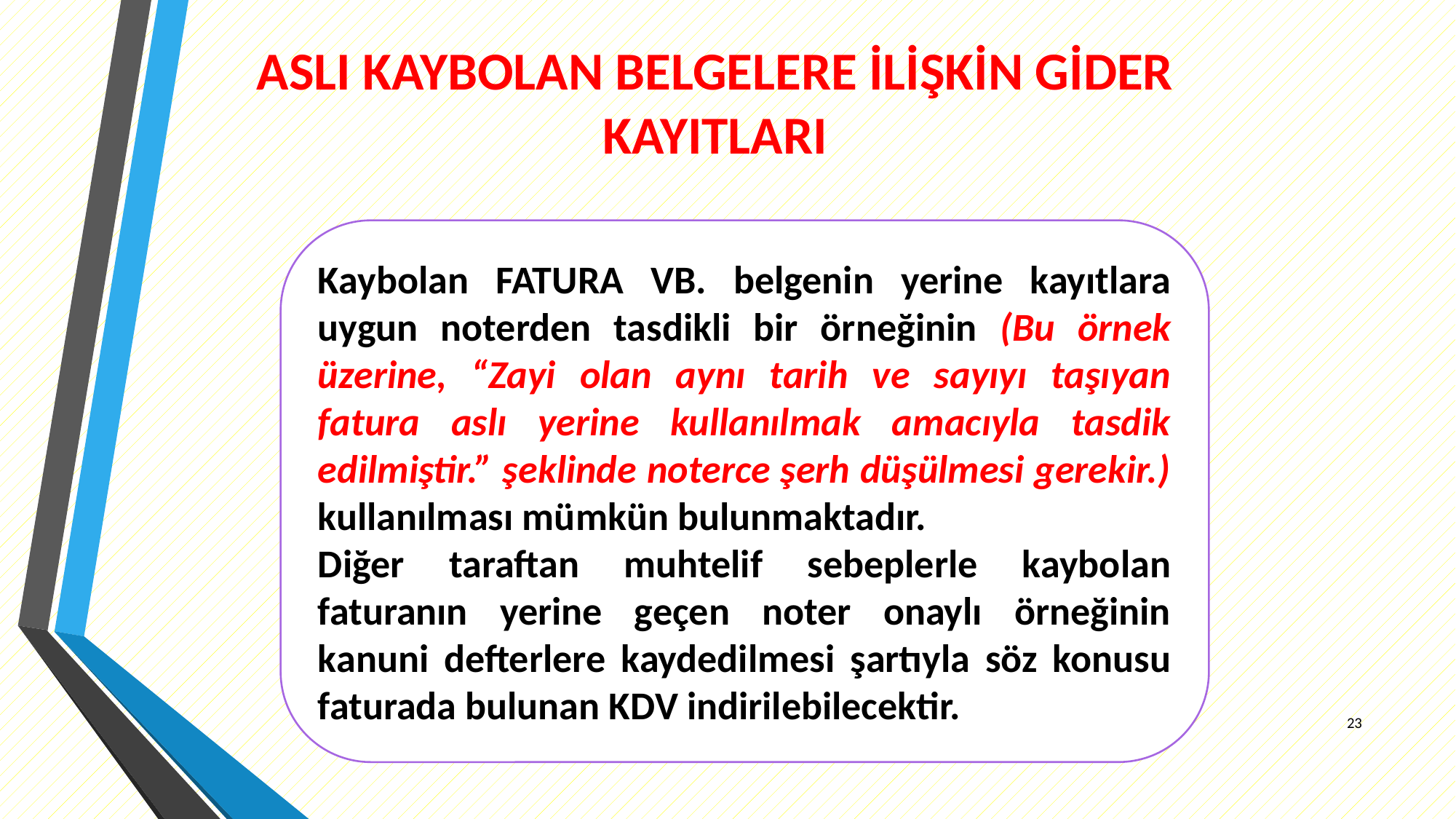

# ASLI KAYBOLAN BELGELERE İLİŞKİN GİDER KAYITLARI
Kaybolan FATURA VB. belgenin yerine kayıtlara uygun noterden tasdikli bir örneğinin (Bu örnek üzerine, “Zayi olan aynı tarih ve sayıyı taşıyan fatura aslı yerine kullanılmak amacıyla tasdik edilmiştir.” şeklinde noterce şerh düşülmesi gerekir.) kullanılması mümkün bulunmaktadır.
Diğer taraftan muhtelif sebeplerle kaybolan faturanın yerine geçen noter onaylı örneğinin kanuni defterlere kaydedilmesi şartıyla söz konusu faturada bulunan KDV indirilebilecektir.
23